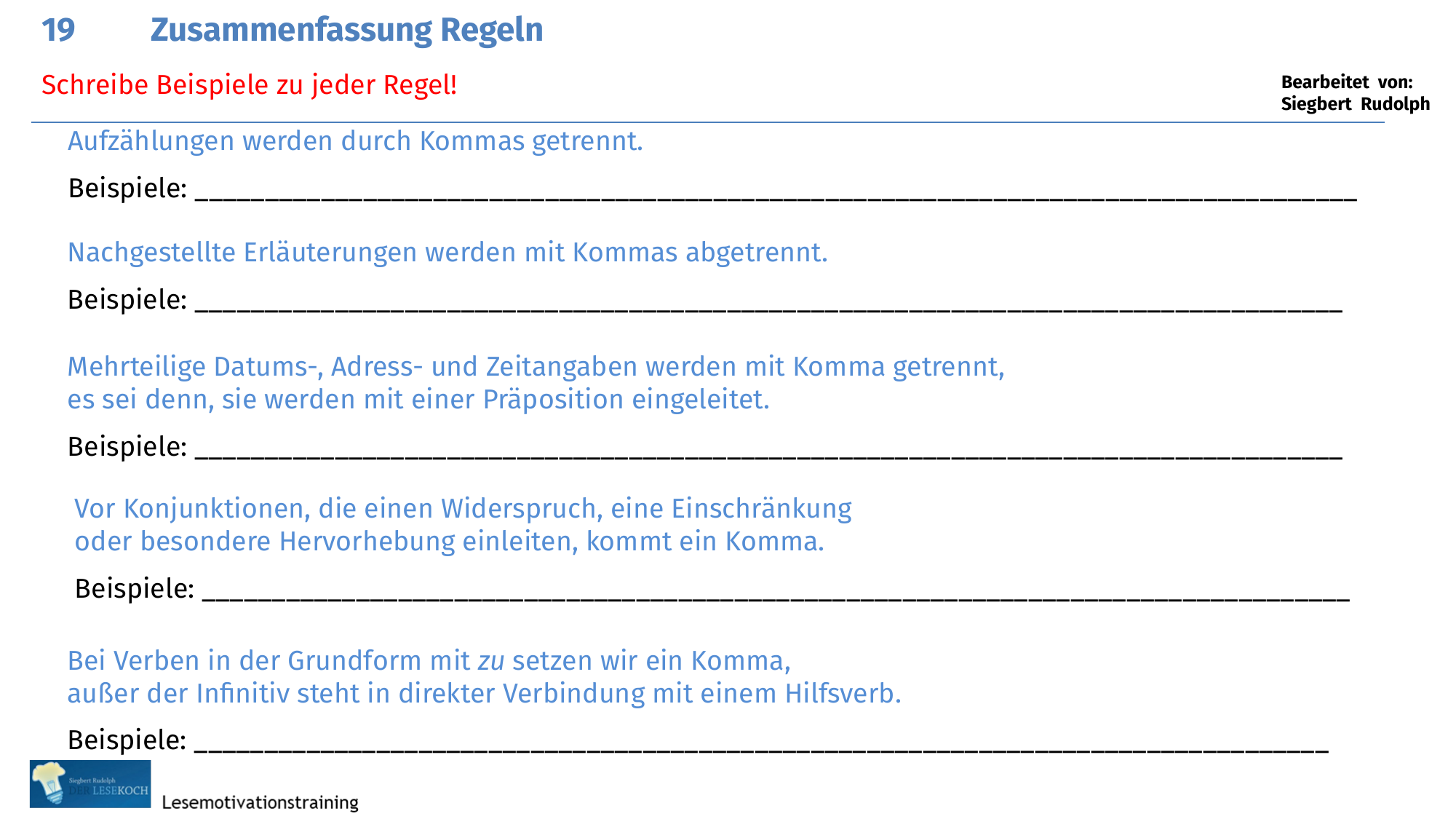

19	Zusammenfassung Regeln
19
Schreibe Beispiele zu jeder Regel!
Aufzählungen werden durch Kommas getrennt.

Beispiele: ___________________________________________________________________________________
Nachgestellte Erläuterungen werden mit Kommas abgetrennt.

Beispiele: __________________________________________________________________________________
Mehrteilige Datums-, Adress- und Zeitangaben werden mit Komma getrennt,
es sei denn, sie werden mit einer Präposition eingeleitet.

Beispiele: __________________________________________________________________________________
Vor Konjunktionen, die einen Widerspruch, eine Einschränkung
oder besondere Hervorhebung einleiten, kommt ein Komma.

Beispiele: __________________________________________________________________________________
Bei Verben in der Grundform mit zu setzen wir ein Komma,
außer der Infinitiv steht in direkter Verbindung mit einem Hilfsverb.

Beispiele: _________________________________________________________________________________